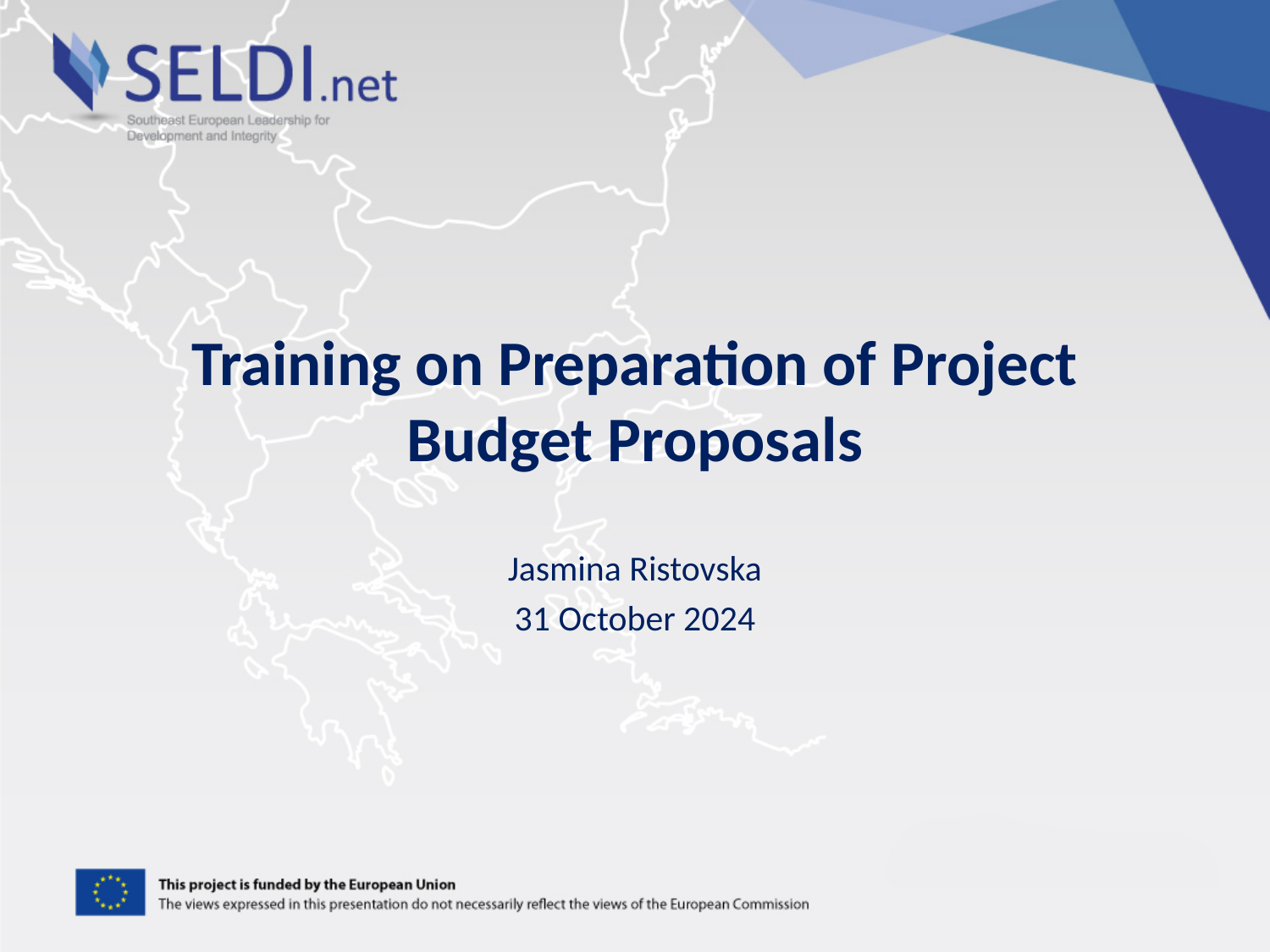

# Training on Preparation of Project Budget Proposals
Jasmina Ristovska
31 October 2024